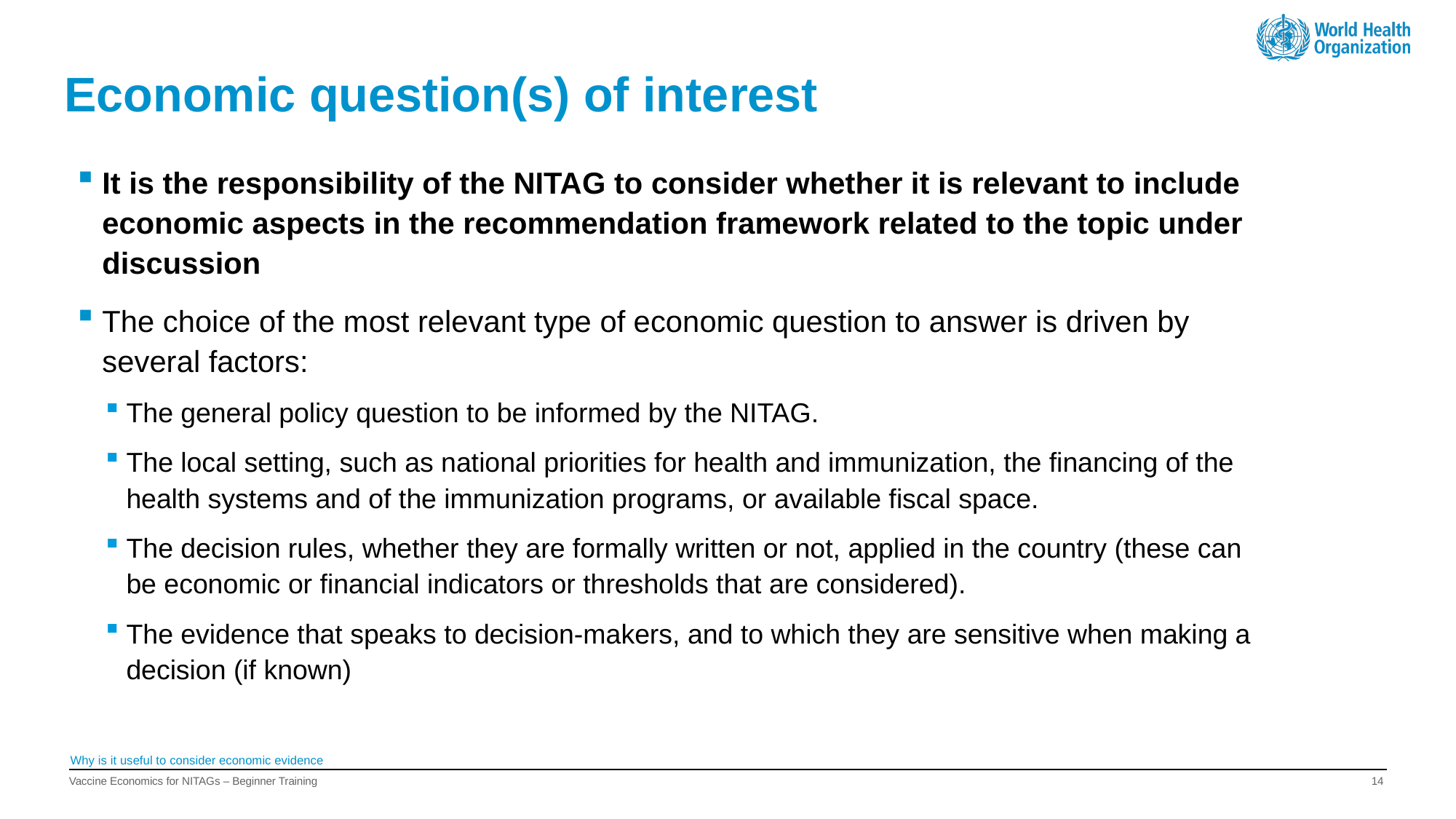

# Economic question(s) of interest
It is the responsibility of the NITAG to consider whether it is relevant to include economic aspects in the recommendation framework related to the topic under discussion
The choice of the most relevant type of economic question to answer is driven by several factors:
The general policy question to be informed by the NITAG.
The local setting, such as national priorities for health and immunization, the financing of the health systems and of the immunization programs, or available fiscal space.
The decision rules, whether they are formally written or not, applied in the country (these can be economic or financial indicators or thresholds that are considered).
The evidence that speaks to decision-makers, and to which they are sensitive when making a decision (if known)

Why is it useful to consider economic evidence
Vaccine Economics for NITAGs – Beginner Training
14